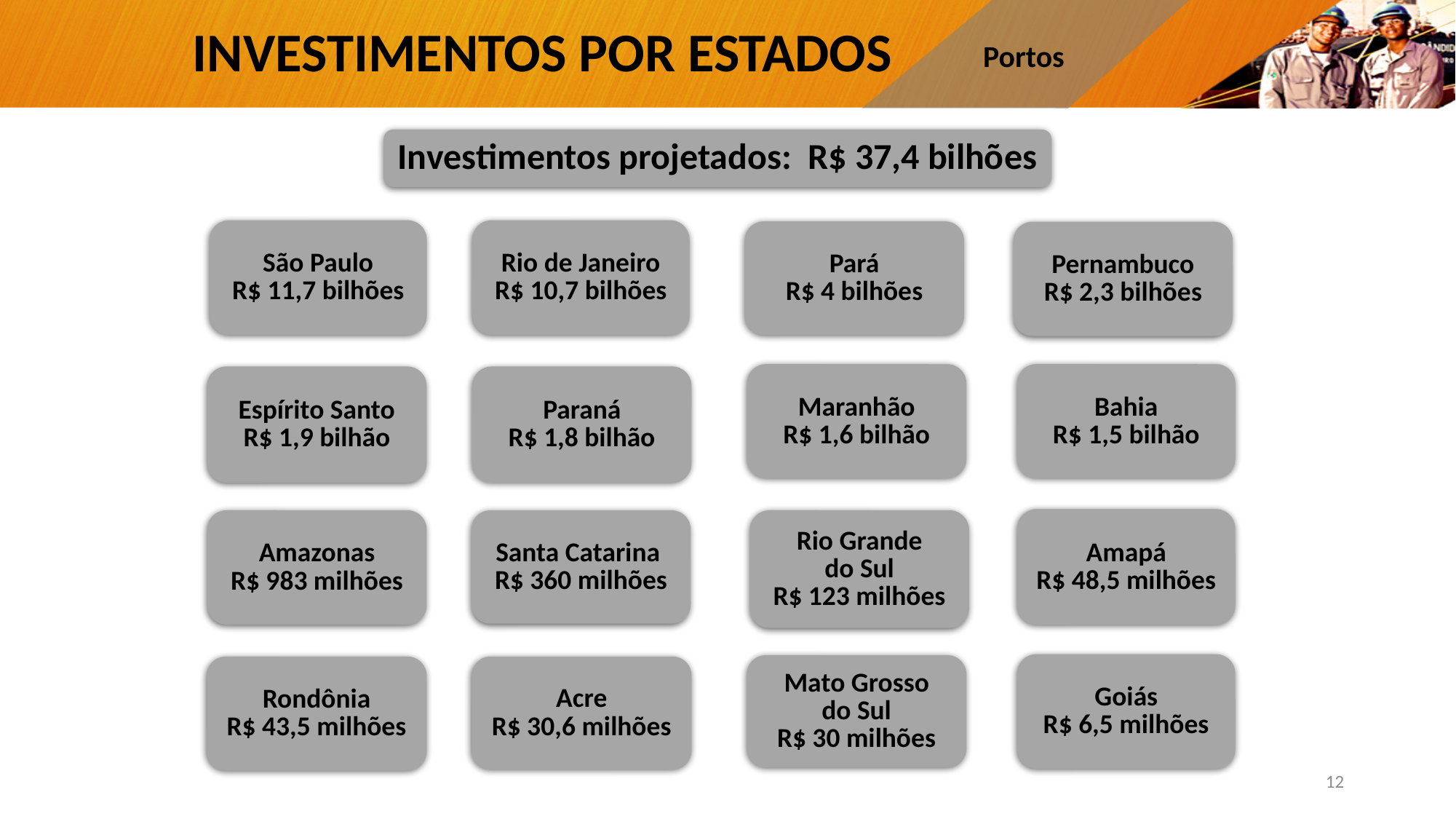

# INVESTIMENTOS POR ESTADOS
Portos
Investimentos projetados:  R$ 37,4 bilhões
São Paulo
R$ 11,7 bilhões
Rio de Janeiro
R$ 10,7 bilhões
Pará
R$ 4 bilhões
Pernambuco
R$ 2,3 bilhões
Maranhão
R$ 1,6 bilhão
Bahia
R$ 1,5 bilhão
Espírito Santo
R$ 1,9 bilhão
Paraná
R$ 1,8 bilhão
Amapá
R$ 48,5 milhões
Santa Catarina
R$ 360 milhões
Rio Grande
do Sul
R$ 123 milhões
Amazonas
R$ 983 milhões
Goiás
R$ 6,5 milhões
Mato Grosso
do Sul
R$ 30 milhões
Acre
R$ 30,6 milhões
Rondônia
R$ 43,5 milhões
12